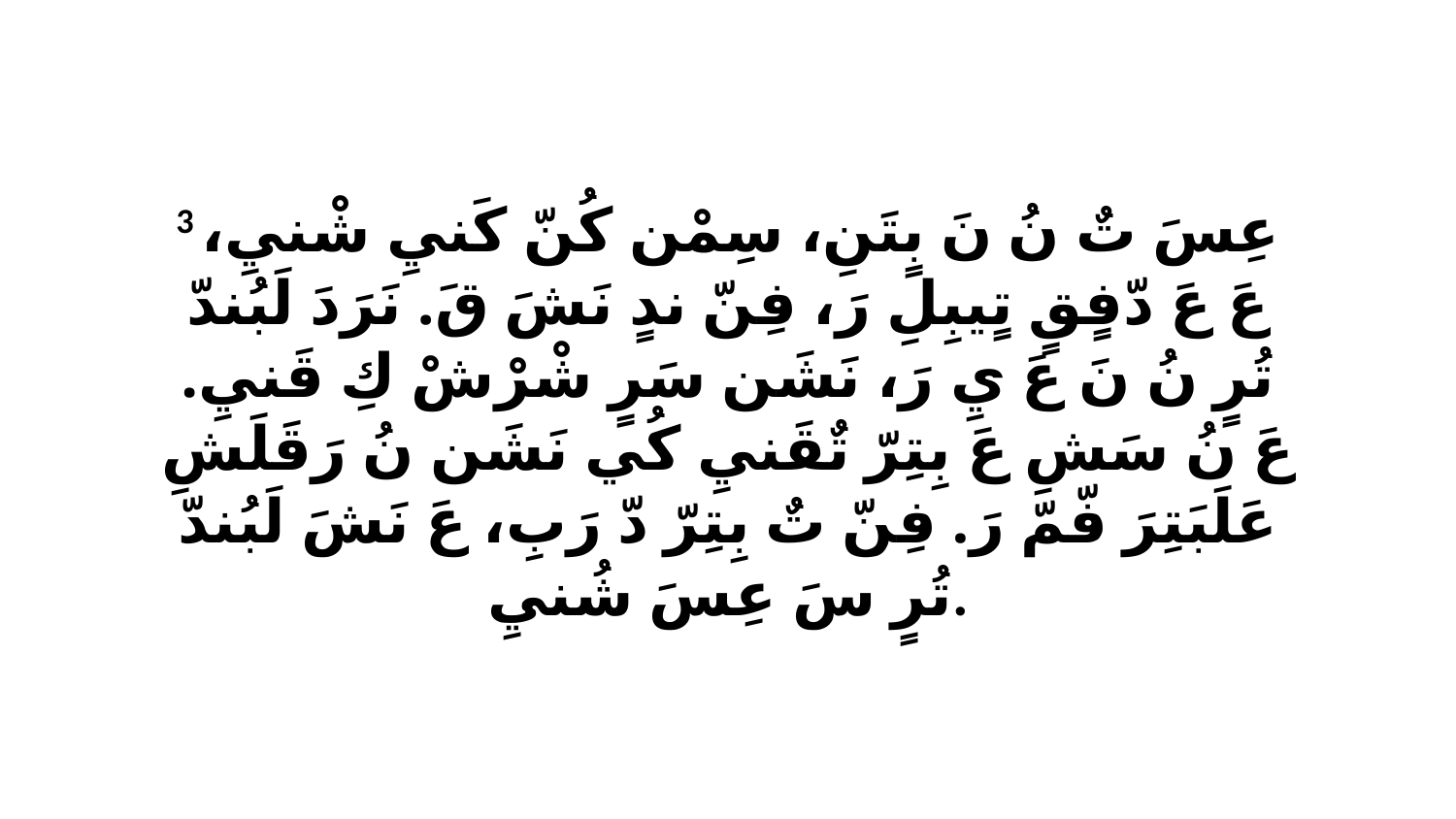

3 عِسَ تٌ نُ نَ بٍتَنِ، سِمْن كُنّ كَنيِ شْنيِ، عَ عَ دّفٍقٍ تٍيبِلِ رَ، فِنّ ندٍ نَشَ قَ. نَرَدَ لَبُندّ تُرٍ نُ نَ عَ يِ رَ، نَشَن سَرٍ شْرْشْ كِ قَنيِ. عَ نُ سَشِ عَ بِتِرّ تٌقَنيِ كُي نَشَن نُ رَقَلَشِ عَلَبَتِرَ فّمّ رَ. فِنّ تٌ بِتِرّ دّ رَبِ، عَ نَشَ لَبُندّ تُرٍ سَ عِسَ شُنيِ.